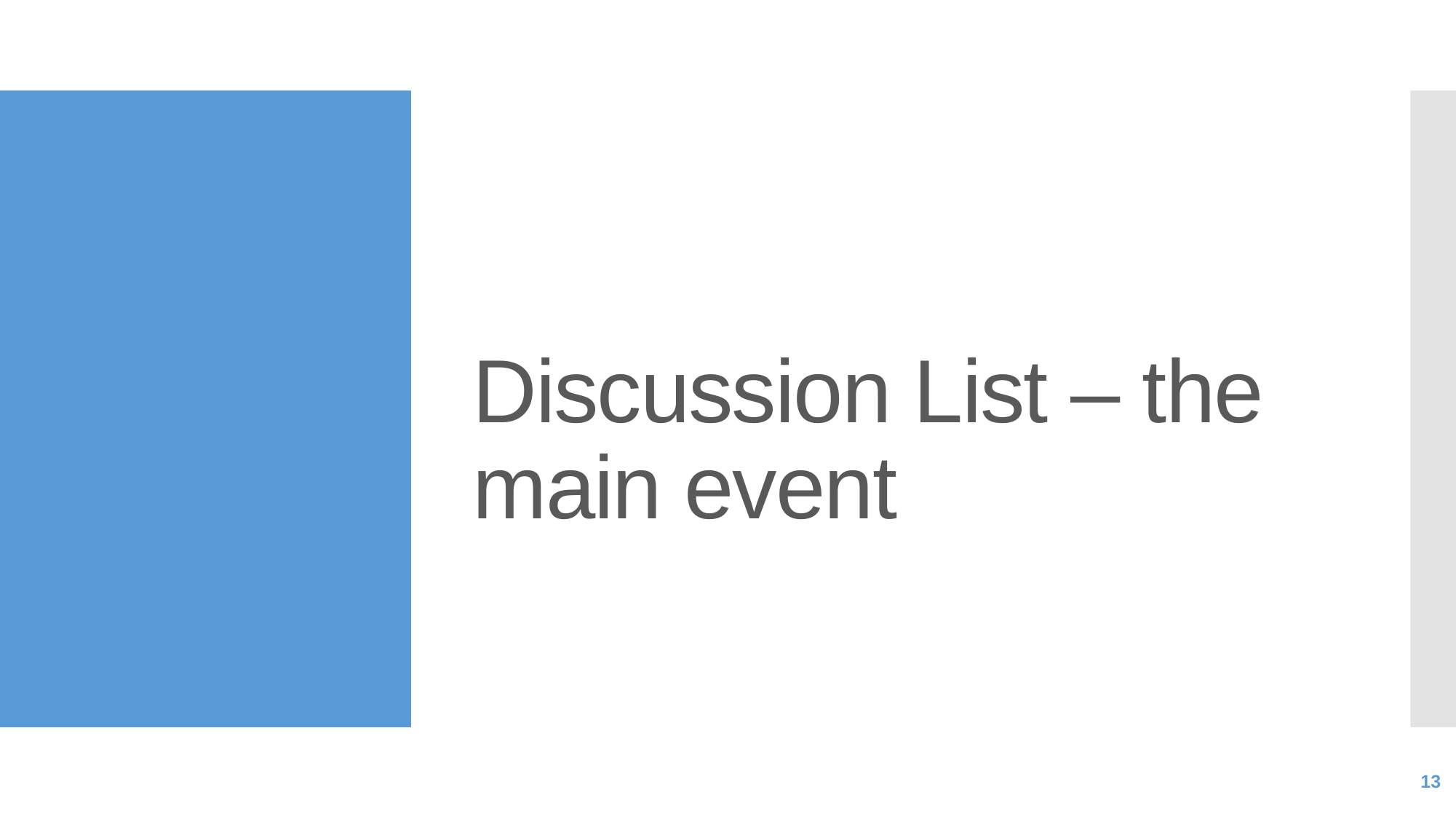

# Discussion List – the main event
13